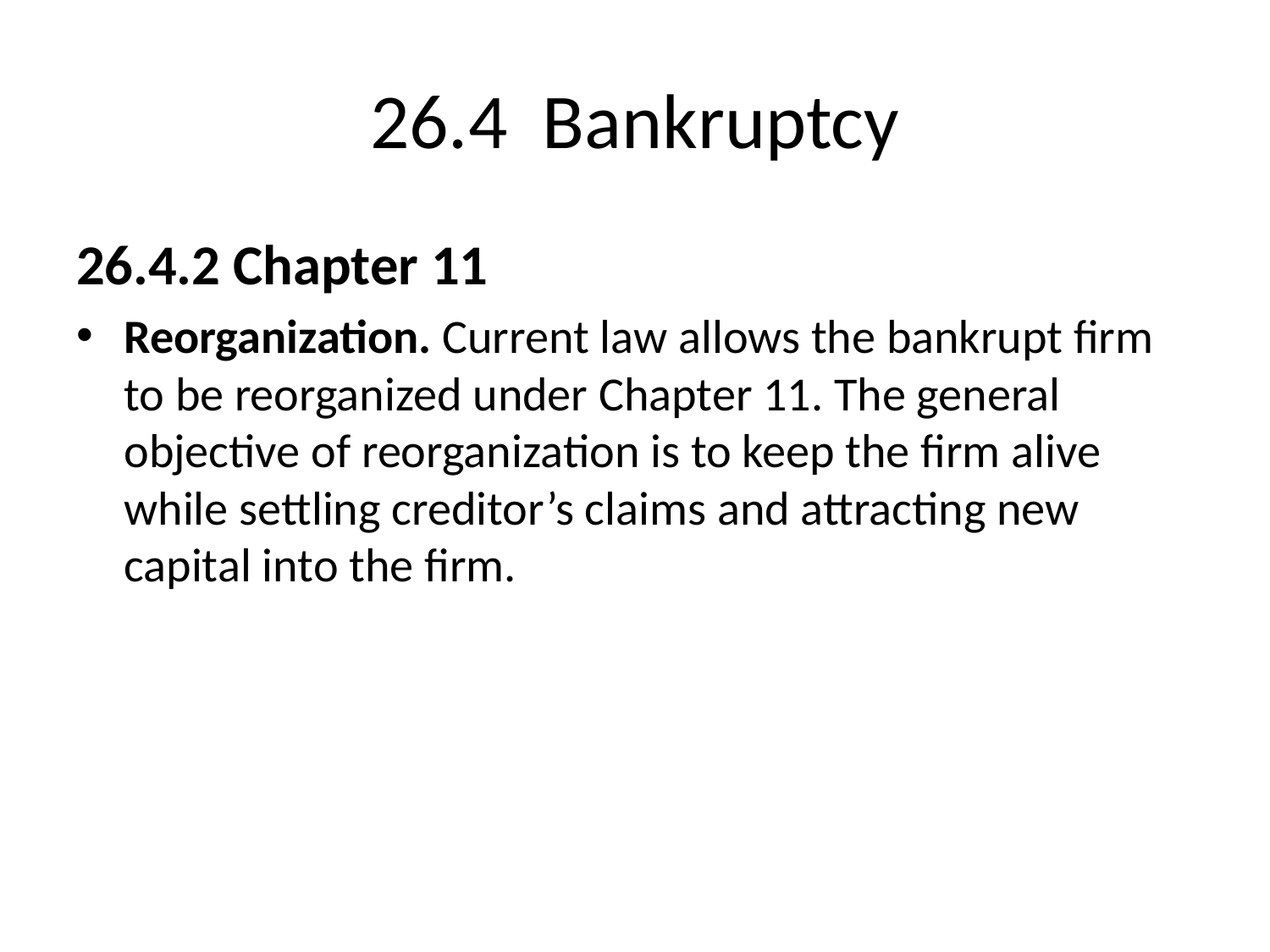

# 26.4  Bankruptcy
26.4.2 Chapter 11
Reorganization. Current law allows the bankrupt firm to be reorganized under Chapter 11. The general objective of reorganization is to keep the firm alive while settling creditor’s claims and attracting new capital into the firm.